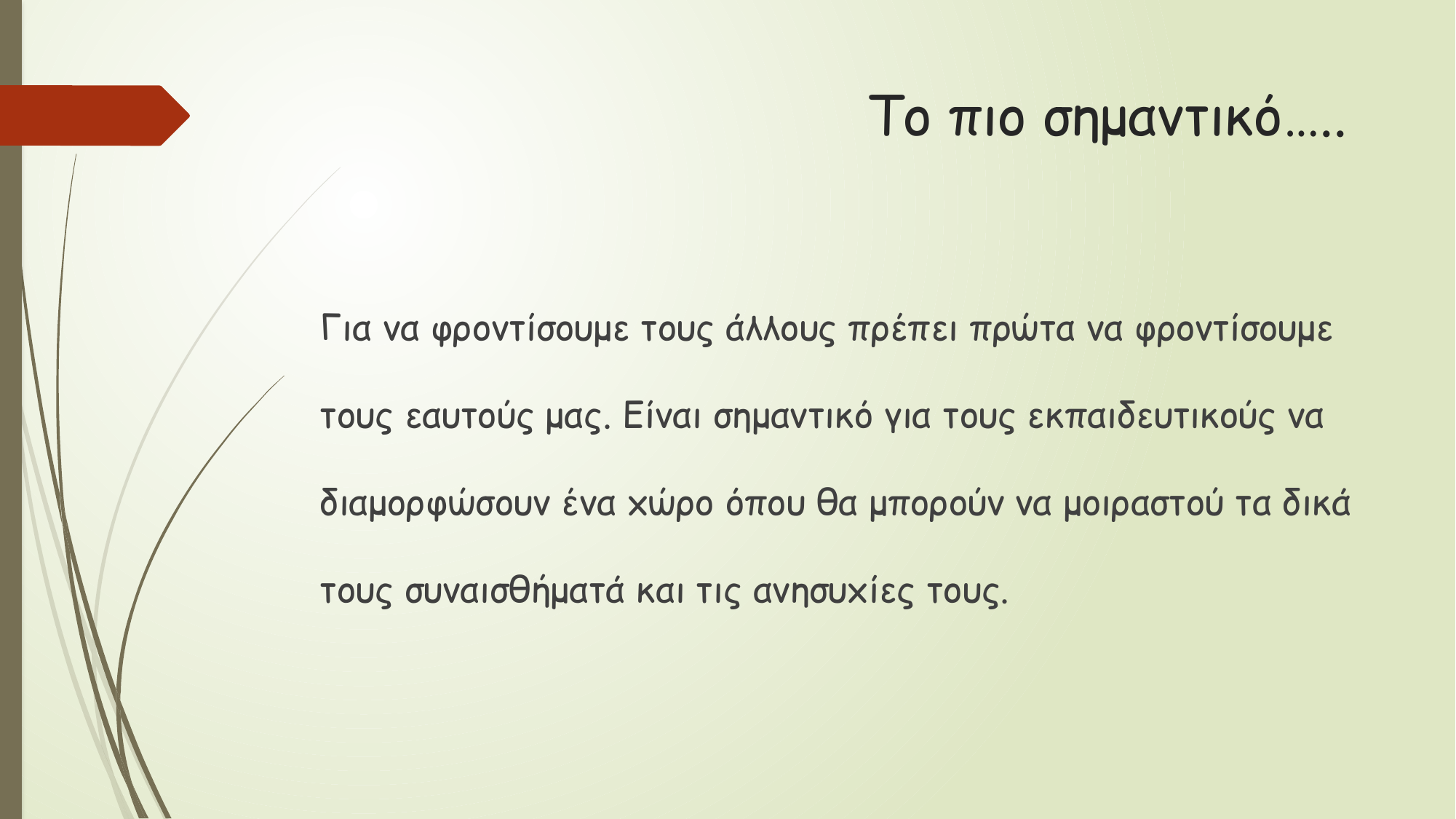

# Το πιο σημαντικό…..
Για να φροντίσουμε τους άλλους πρέπει πρώτα να φροντίσουμε τους εαυτούς μας. Είναι σημαντικό για τους εκπαιδευτικούς να διαμορφώσουν ένα χώρο όπου θα μπορούν να μοιραστού τα δικά τους συναισθήματά και τις ανησυχίες τους.